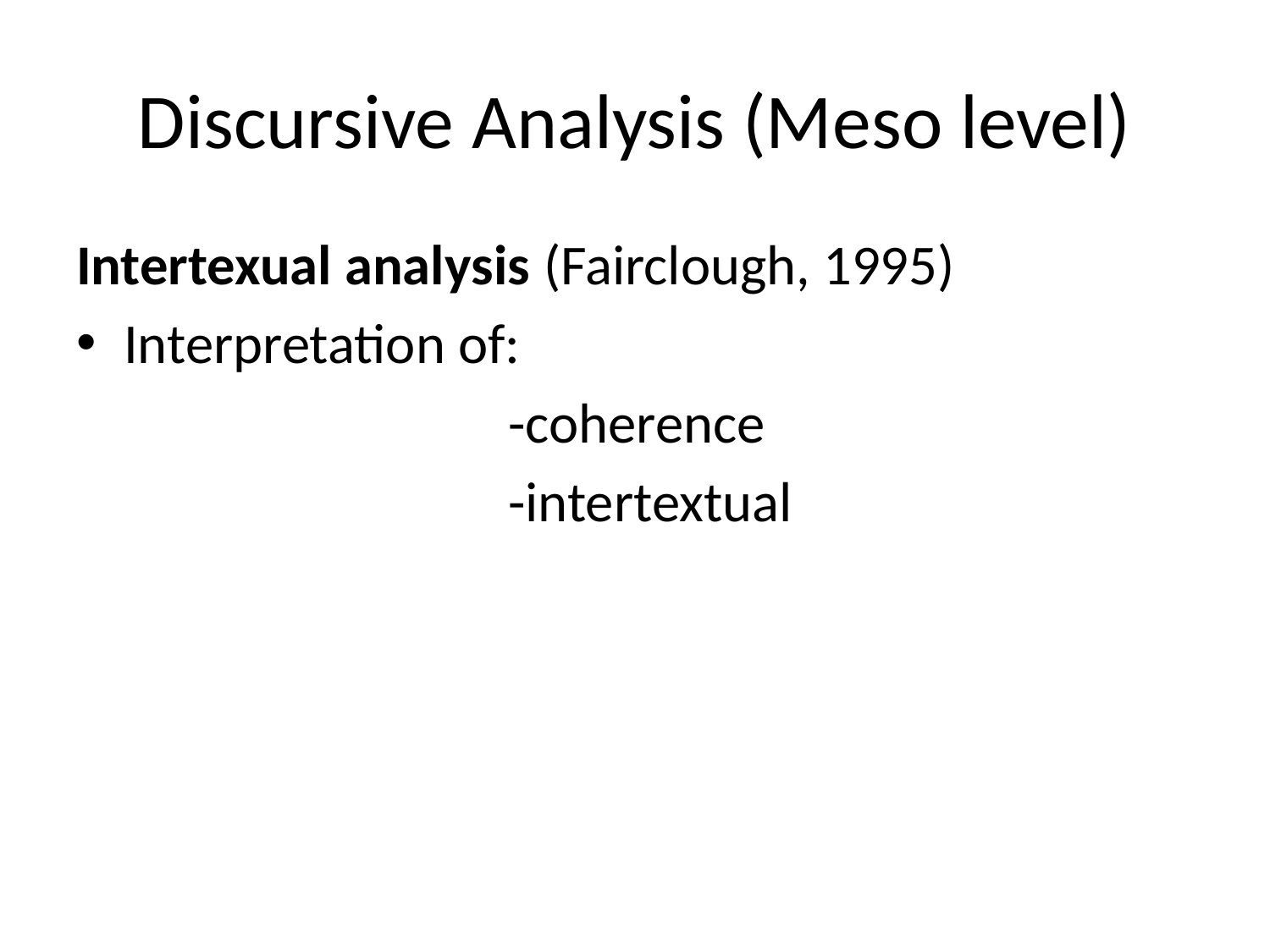

# Discursive Analysis (Meso level)
Intertexual analysis (Fairclough, 1995)
Interpretation of:
                                  -coherence
                                  -intertextual